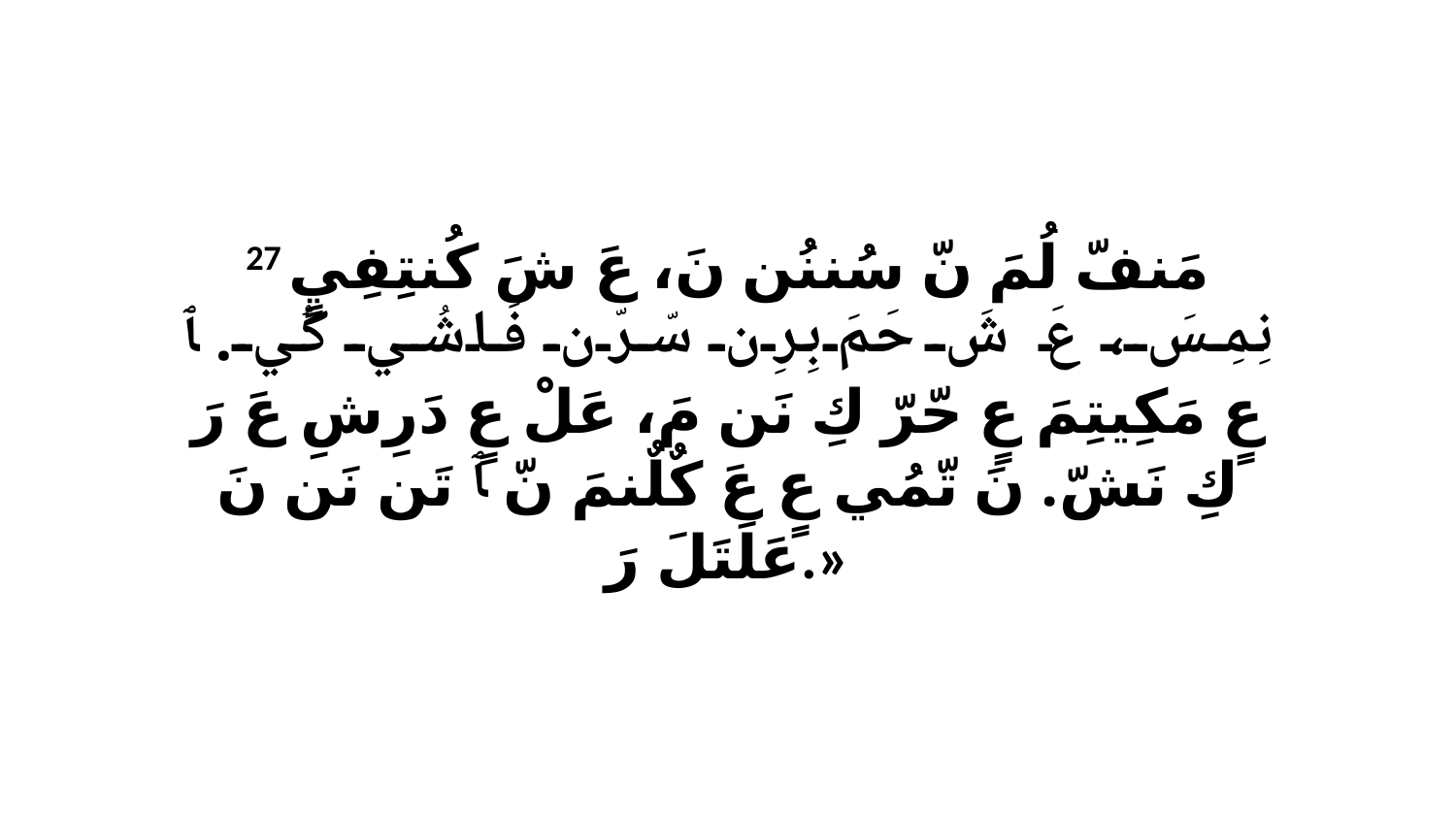

27 مَنفّ لُمَ نّ سُننُن نَ، عَ شَ كُنتِفِيٍ نِمِسَ، عَ شَ حَمَ بِرِن سّرّن فَاشُي كُي. ﭑ عٍ مَكِيتِمَ عٍ حّرّ كِ نَن مَ، عَلْ عٍ دَرِشِ عَ رَ كِ نَشّ. نَ تّمُي عٍ عَ كٌلٌنمَ نّ ﭑ تَن نَن نَ عَلَتَلَ رَ.»